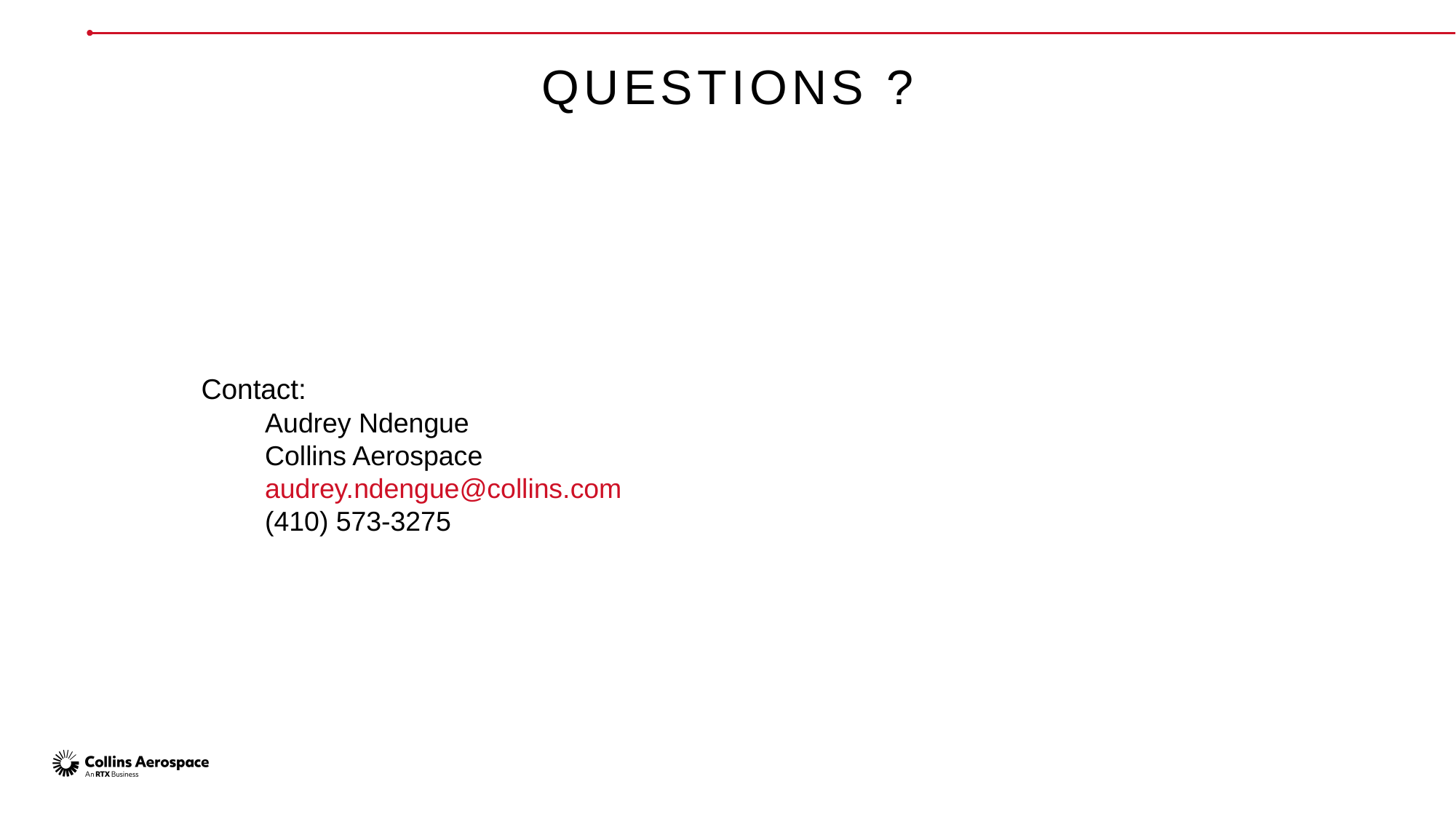

Questions ?
Contact:
Audrey Ndengue
Collins Aerospace
audrey.ndengue@collins.com
(410) 573-3275